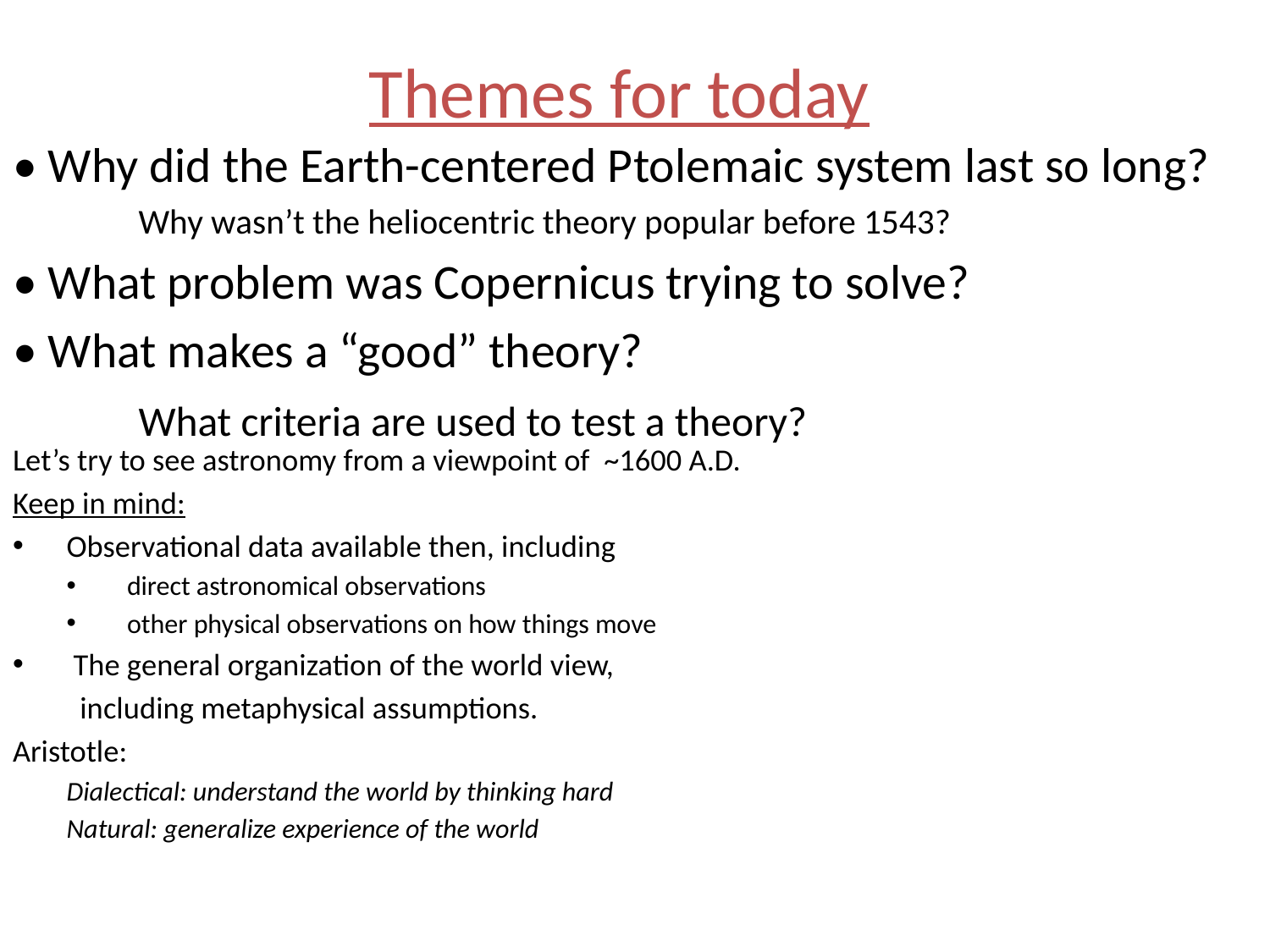

# Themes for today
• Why did the Earth-centered Ptolemaic system last so long?
	Why wasn’t the heliocentric theory popular before 1543?
• What problem was Copernicus trying to solve?
• What makes a “good” theory?
	What criteria are used to test a theory?

Let’s try to see astronomy from a viewpoint of  ~1600 A.D.
Keep in mind:
Observational data available then, including
direct astronomical observations
other physical observations on how things move
 The general organization of the world view,
	including metaphysical assumptions.
Aristotle:
Dialectical: understand the world by thinking hard
Natural: generalize experience of the world